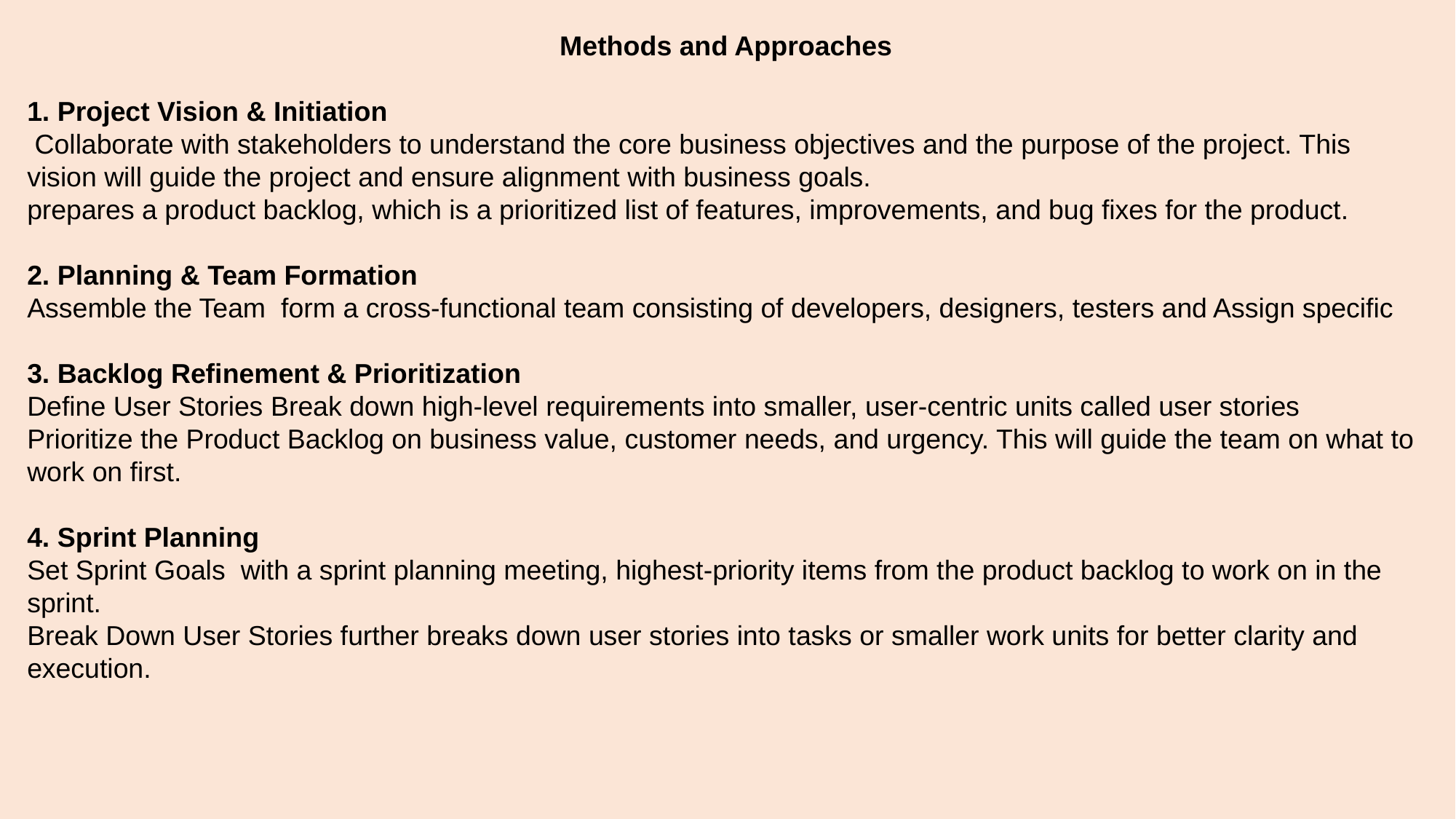

Methods and Approaches
1. Project Vision & Initiation
 Collaborate with stakeholders to understand the core business objectives and the purpose of the project. This vision will guide the project and ensure alignment with business goals.
prepares a product backlog, which is a prioritized list of features, improvements, and bug fixes for the product.

2. Planning & Team Formation
Assemble the Team  form a cross-functional team consisting of developers, designers, testers and Assign specific

3. Backlog Refinement & Prioritization
Define User Stories Break down high-level requirements into smaller, user-centric units called user stories
Prioritize the Product Backlog on business value, customer needs, and urgency. This will guide the team on what to work on first.

4. Sprint Planning
Set Sprint Goals  with a sprint planning meeting, highest-priority items from the product backlog to work on in the sprint.
Break Down User Stories further breaks down user stories into tasks or smaller work units for better clarity and execution.